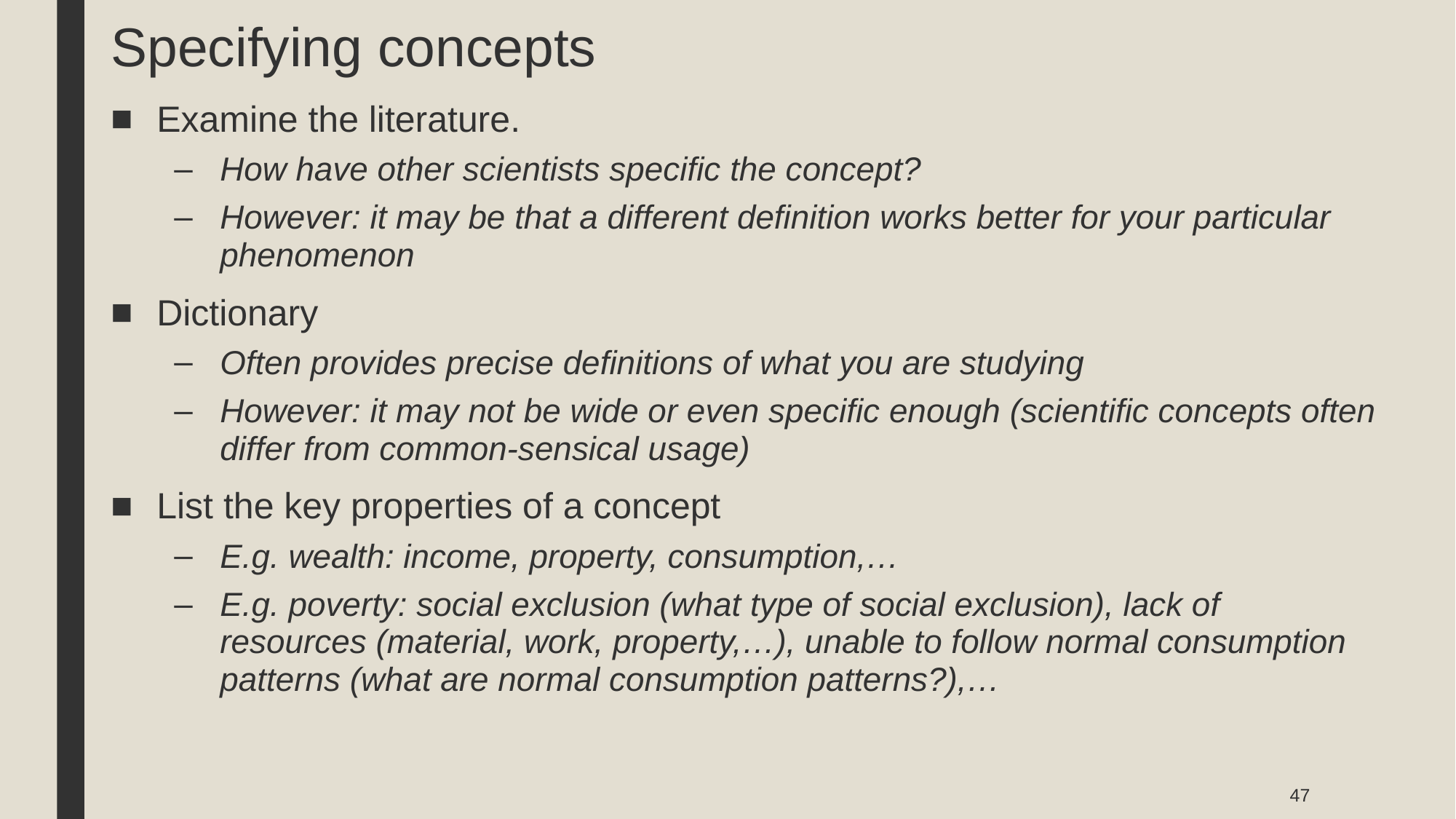

# Specifying concepts
Examine the literature.
How have other scientists specific the concept?
However: it may be that a different definition works better for your particular phenomenon
Dictionary
Often provides precise definitions of what you are studying
However: it may not be wide or even specific enough (scientific concepts often differ from common-sensical usage)
List the key properties of a concept
E.g. wealth: income, property, consumption,…
E.g. poverty: social exclusion (what type of social exclusion), lack of resources (material, work, property,…), unable to follow normal consumption patterns (what are normal consumption patterns?),…

47